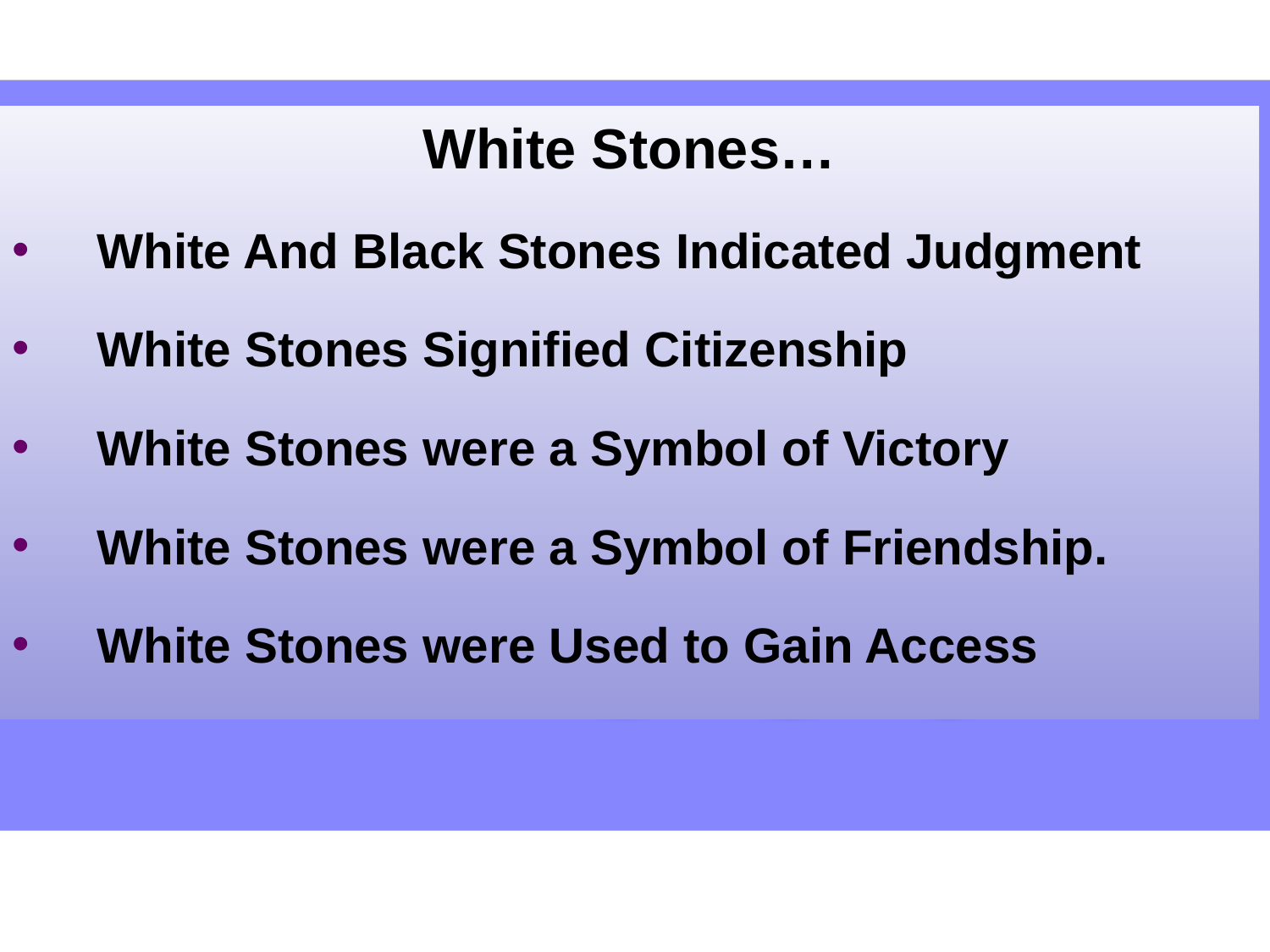

White Stones…
White And Black Stones Indicated Judgment
White Stones Signified Citizenship
White Stones were a Symbol of Victory
White Stones were a Symbol of Friendship.
White Stones were Used to Gain Access